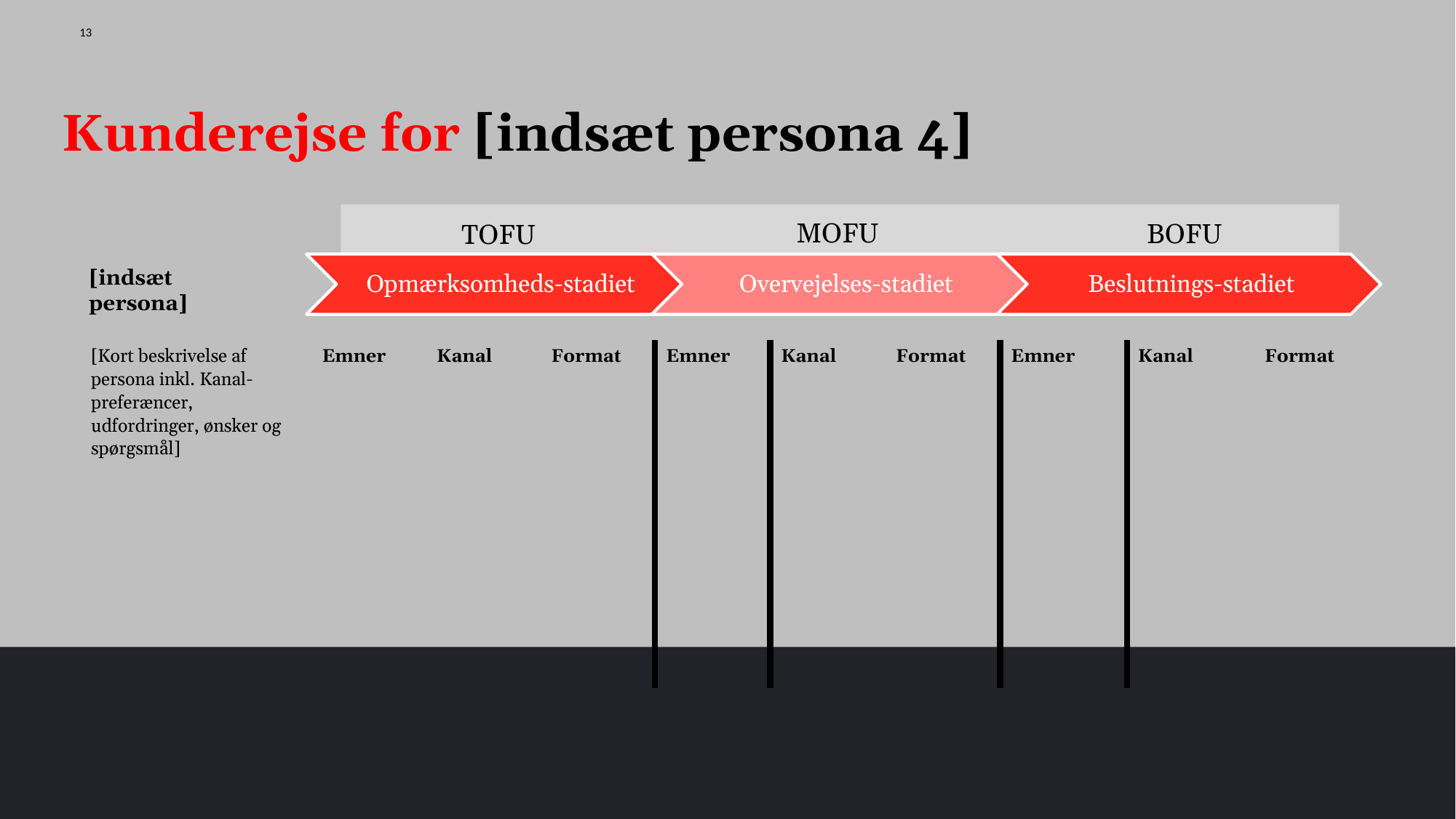

13

# Kunderejse for [indsæt persona 4]

MOFU
BOFU
TOFU

Opmærksomheds-stadiet

Overvejelses-stadiet

Beslutnings-stadiet
[indsæt persona]

| [Kort beskrivelse af persona inkl. Kanal-preferæncer, udfordringer, ønsker og spørgsmål] | Emner | Kanal | Format | Emner | Kanal | Format | Emner | Kanal | Format |
| --- | --- | --- | --- | --- | --- | --- | --- | --- | --- |
|  |  |  |  |  |  |  |  |  |  |
|  |  |  |  |  |  |  |  |  |  |
|  |  |  |  |  |  |  |  |  |  |
|  |  |  |  |  |  |  |  |  |  |
|  |  |  |  |  |  |  |  |  |  |